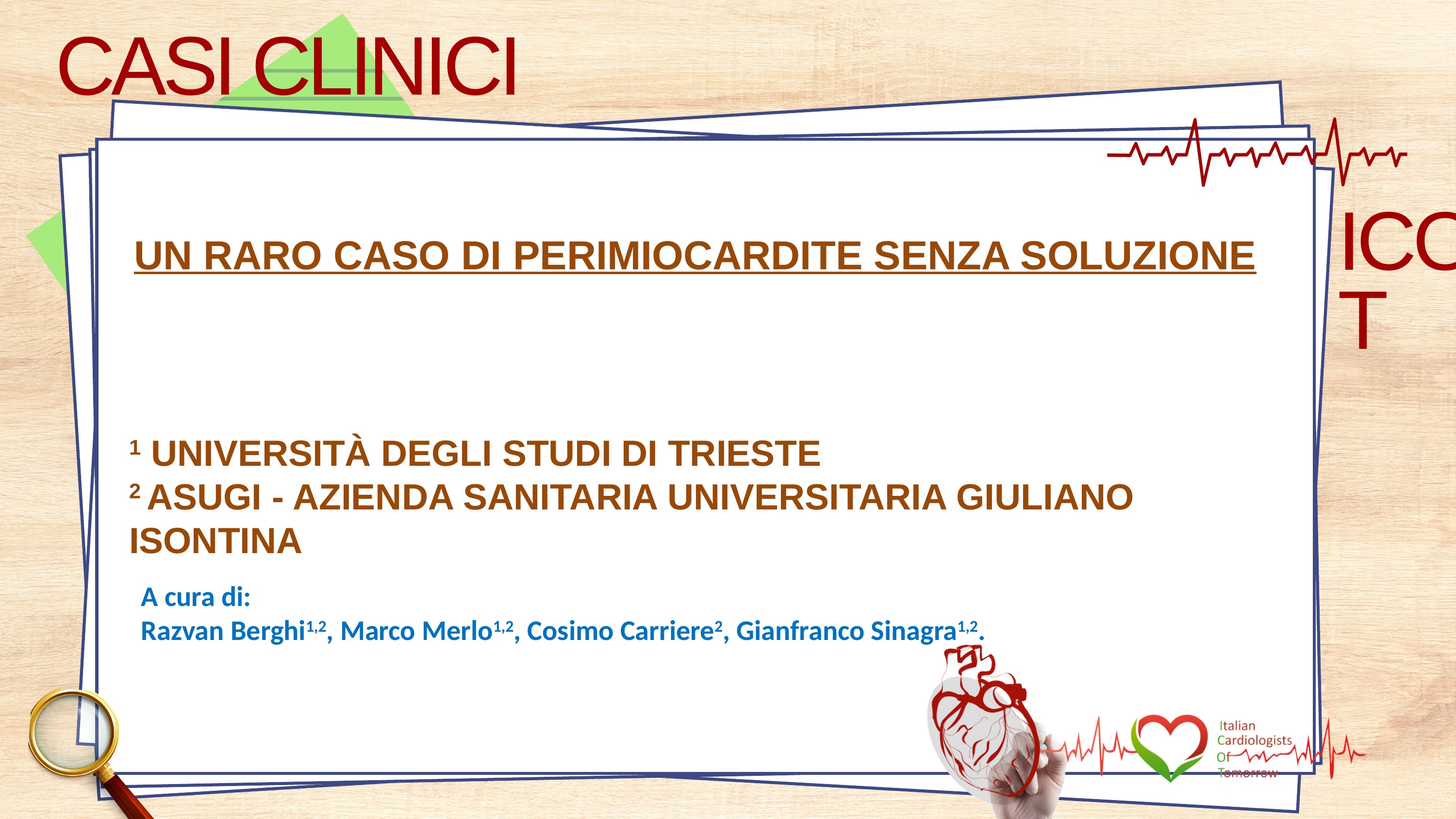

CASI CLINICI

ICOT

UN RARO CASO DI PERIMIOCARDITE SENZA SOLUZIONE
1 UNIVERSITÀ DEGLI STUDI DI TRIESTE
2 ASUGI - AZIENDA SANITARIA UNIVERSITARIA GIULIANO ISONTINA
A cura di:
Razvan Berghi1,2, Marco Merlo1,2, Cosimo Carriere2, Gianfranco Sinagra1,2.